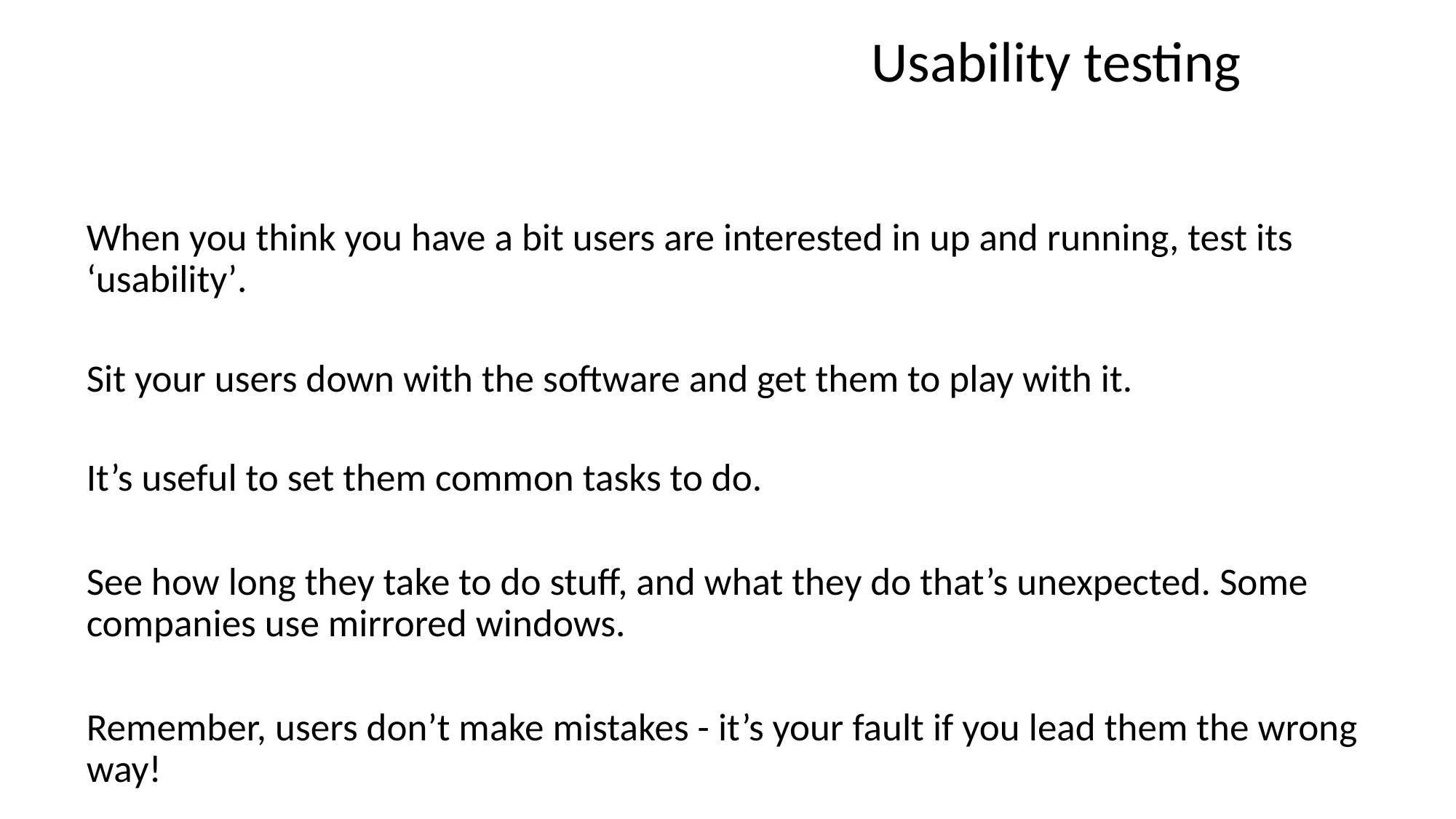

# Usability testing
When you think you have a bit users are interested in up and running, test its ‘usability’.

Sit your users down with the software and get them to play with it.

It’s useful to set them common tasks to do.

See how long they take to do stuff, and what they do that’s unexpected. Some companies use mirrored windows.

Remember, users don’t make mistakes - it’s your fault if you lead them the wrong way!